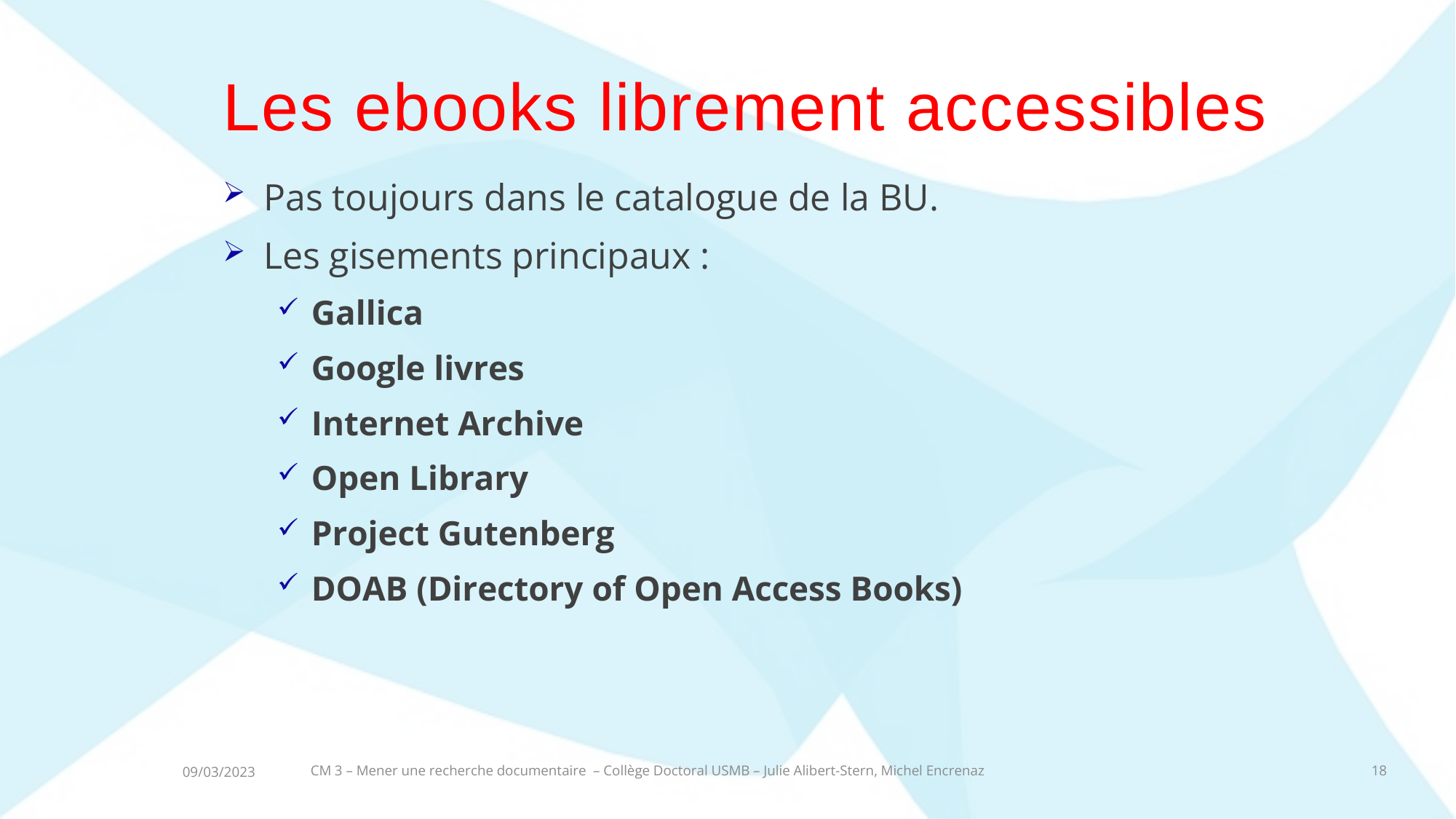

# Les ebooks librement accessibles
Pas toujours dans le catalogue de la BU.
Les gisements principaux :
Gallica
Google livres
Internet Archive
Open Library
Project Gutenberg
DOAB (Directory of Open Access Books)
CM 3 – Mener une recherche documentaire  – Collège Doctoral USMB – Julie Alibert-Stern, Michel Encrenaz
18
09/03/2023